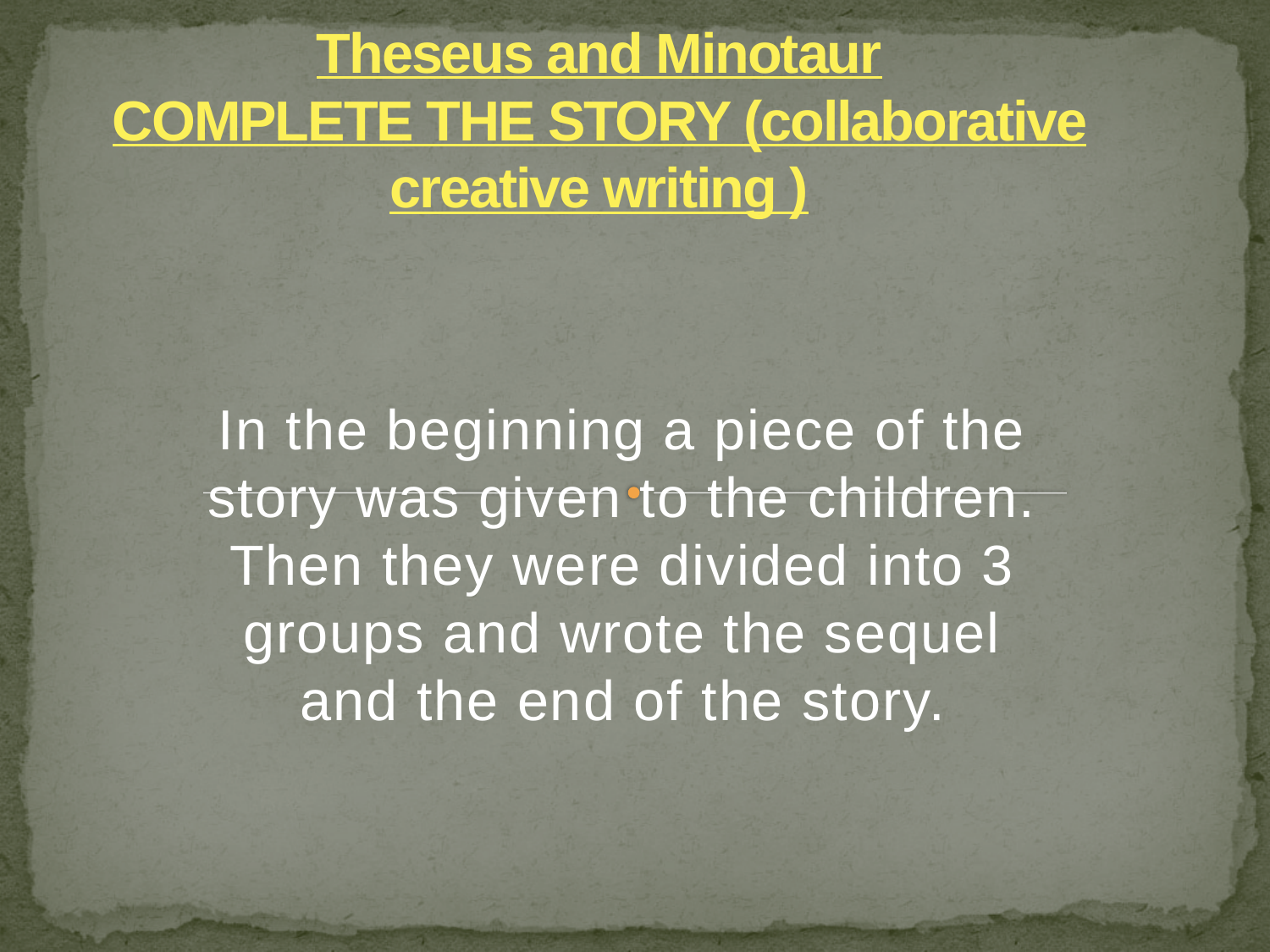

# Theseus and Minotaur COMPLETE THE STORY (collaborative creative writing )
In the beginning a piece of the story was given to the children. Then they were divided into 3 groups and wrote the sequel and the end of the story.